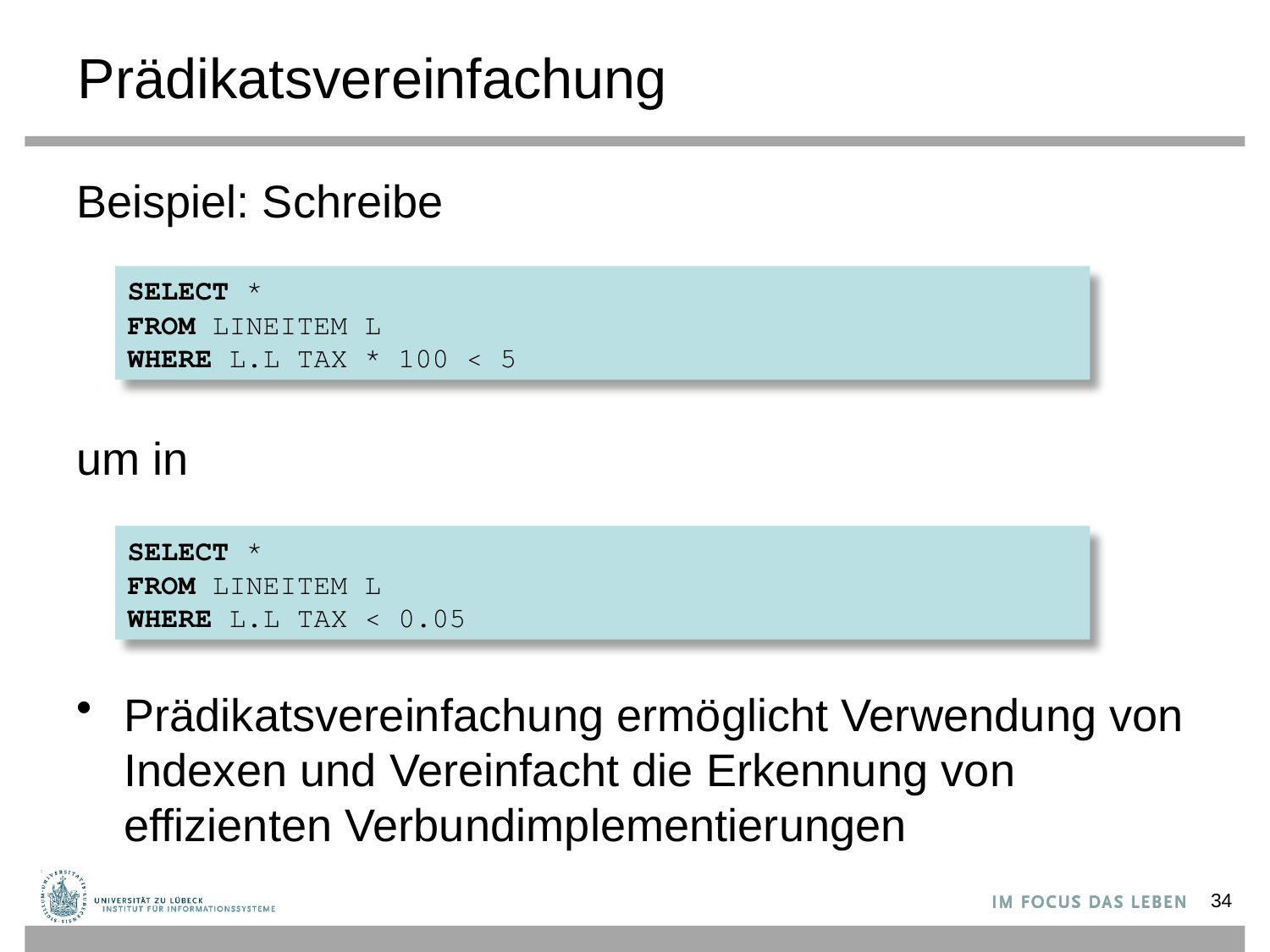

# Prädikatsvereinfachung
Beispiel: Schreibe

um in

Prädikatsvereinfachung ermöglicht Verwendung von Indexen und Vereinfacht die Erkennung von effizienten Verbundimplementierungen
SELECT *
FROM LINEITEM L
WHERE L.L TAX * 100 < 5
SELECT *
FROM LINEITEM L
WHERE L.L TAX < 0.05
34